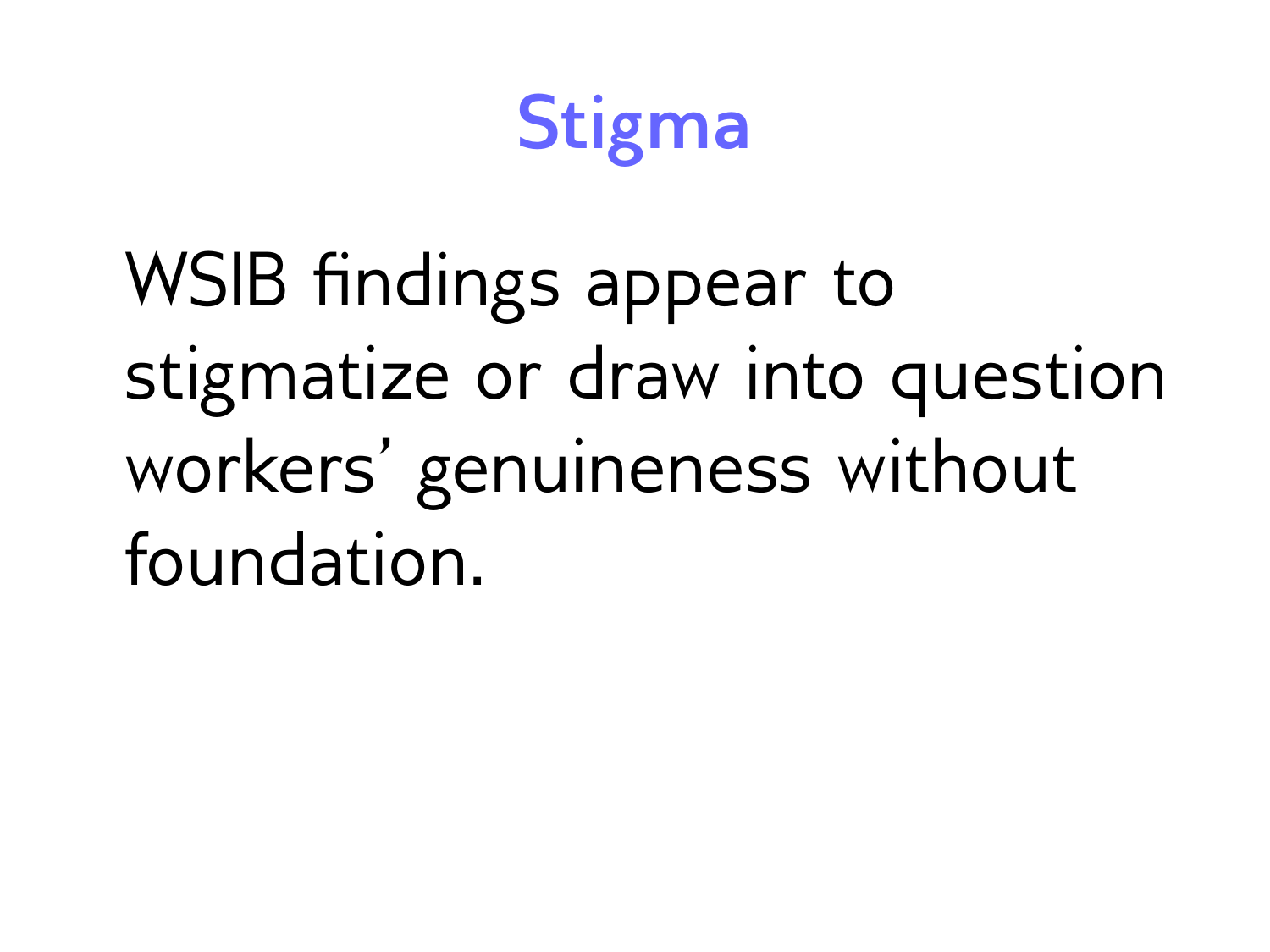

# Stigma
	WSIB findings appear to stigmatize or draw into question workers’ genuineness without foundation.